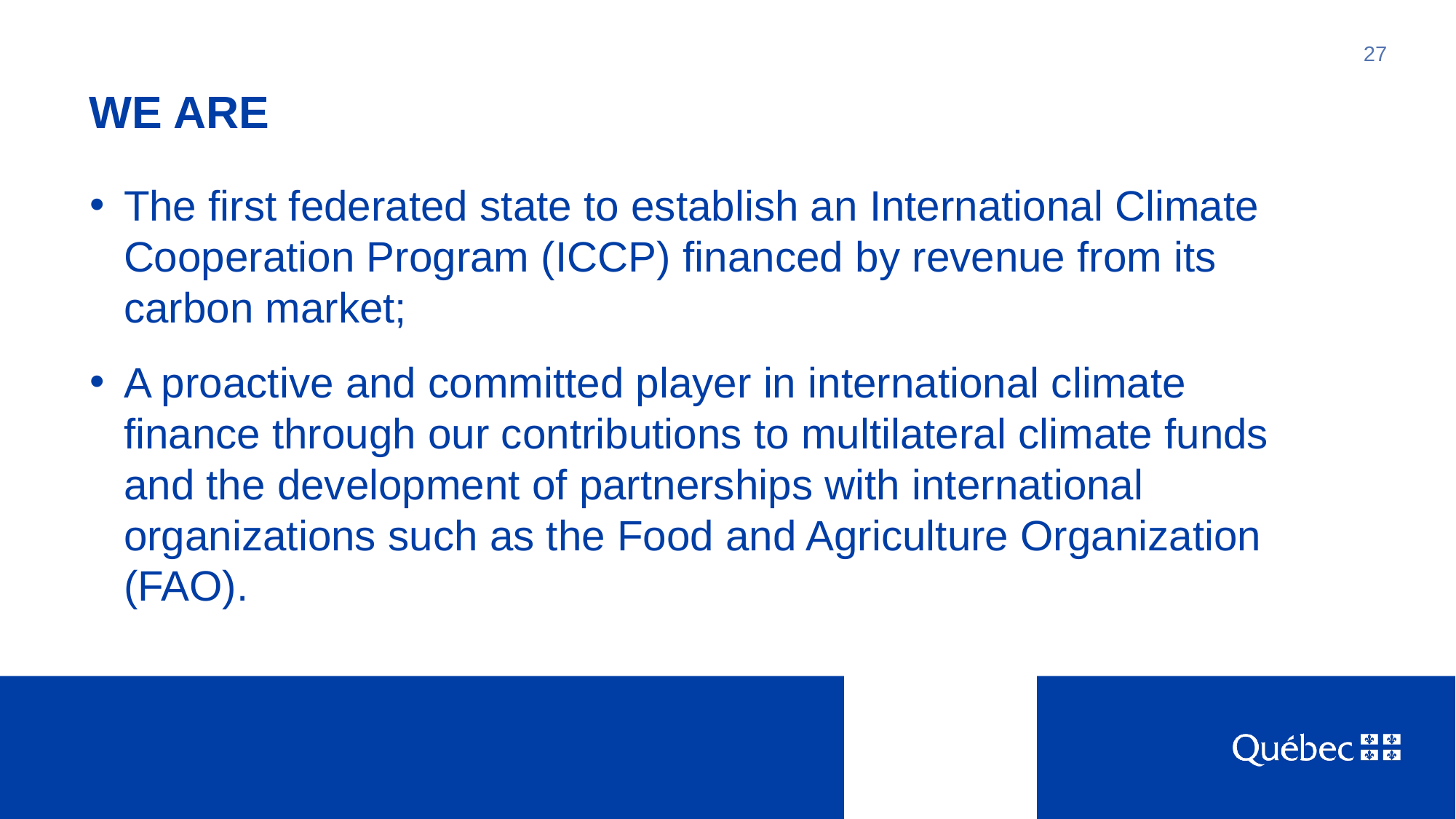

# WE ARE
27
The first federated state to establish an International Climate Cooperation Program (ICCP) financed by revenue from its carbon market;
A proactive and committed player in international climate finance through our contributions to multilateral climate funds and the development of partnerships with international organizations such as the Food and Agriculture Organization (FAO).